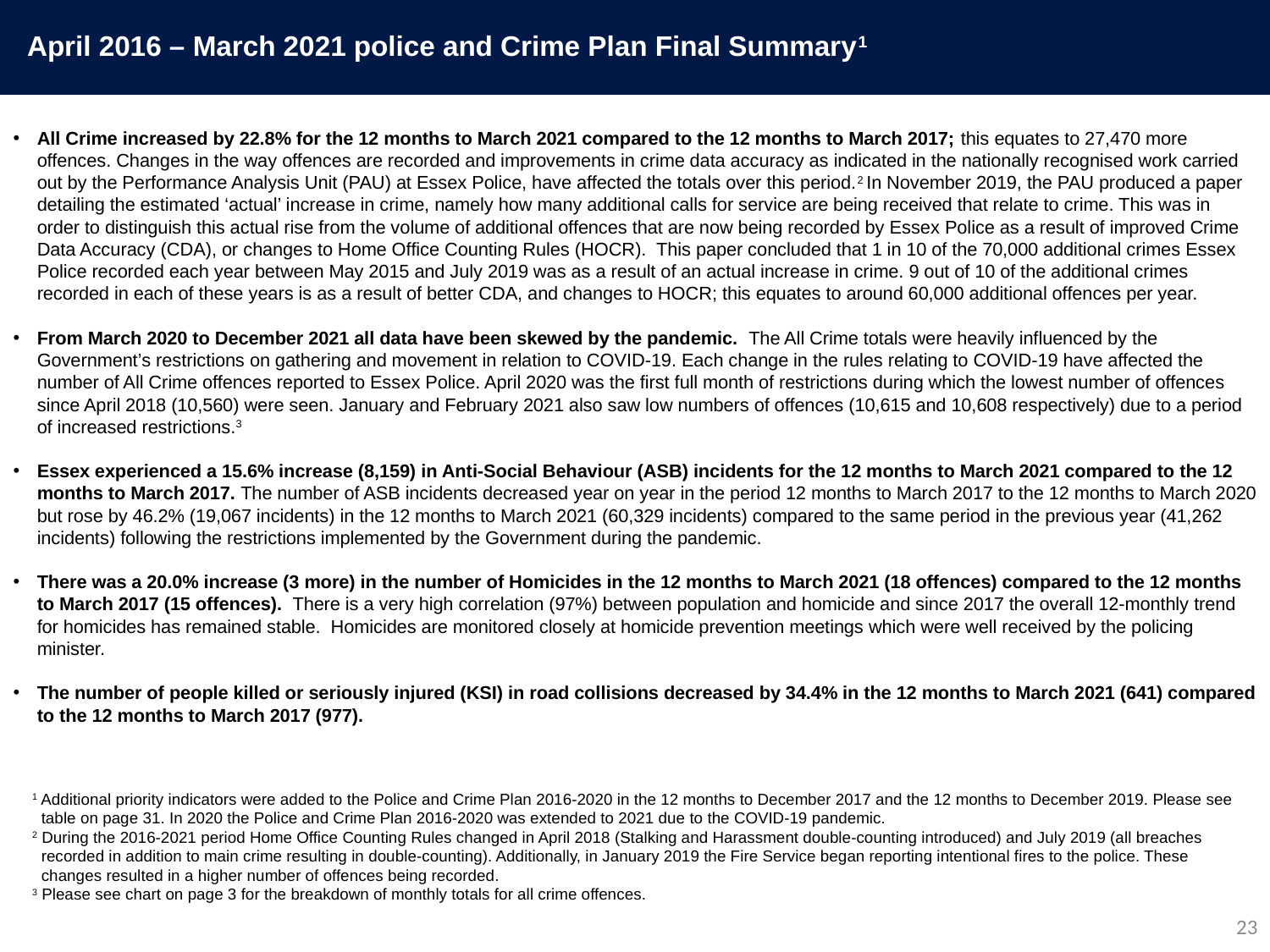

April 2016 – March 2021 police and Crime Plan Final Summary1

All Crime increased by 22.8% for the 12 months to March 2021 compared to the 12 months to March 2017; this equates to 27,470 more offences. Changes in the way offences are recorded and improvements in crime data accuracy as indicated in the nationally recognised work carried out by the Performance Analysis Unit (PAU) at Essex Police, have affected the totals over this period.2 In November 2019, the PAU produced a paper detailing the estimated ‘actual’ increase in crime, namely how many additional calls for service are being received that relate to crime. This was in order to distinguish this actual rise from the volume of additional offences that are now being recorded by Essex Police as a result of improved Crime Data Accuracy (CDA), or changes to Home Office Counting Rules (HOCR).  This paper concluded that 1 in 10 of the 70,000 additional crimes Essex Police recorded each year between May 2015 and July 2019 was as a result of an actual increase in crime. 9 out of 10 of the additional crimes recorded in each of these years is as a result of better CDA, and changes to HOCR; this equates to around 60,000 additional offences per year.

From March 2020 to December 2021 all data have been skewed by the pandemic.  The All Crime totals were heavily influenced by the Government’s restrictions on gathering and movement in relation to COVID-19. Each change in the rules relating to COVID-19 have affected the number of All Crime offences reported to Essex Police. April 2020 was the first full month of restrictions during which the lowest number of offences since April 2018 (10,560) were seen. January and February 2021 also saw low numbers of offences (10,615 and 10,608 respectively) due to a period of increased restrictions.3

Essex experienced a 15.6% increase (8,159) in Anti-Social Behaviour (ASB) incidents for the 12 months to March 2021 compared to the 12 months to March 2017. The number of ASB incidents decreased year on year in the period 12 months to March 2017 to the 12 months to March 2020 but rose by 46.2% (19,067 incidents) in the 12 months to March 2021 (60,329 incidents) compared to the same period in the previous year (41,262 incidents) following the restrictions implemented by the Government during the pandemic.

There was a 20.0% increase (3 more) in the number of Homicides in the 12 months to March 2021 (18 offences) compared to the 12 months to March 2017 (15 offences).  There is a very high correlation (97%) between population and homicide and since 2017 the overall 12-monthly trend for homicides has remained stable.  Homicides are monitored closely at homicide prevention meetings which were well received by the policing minister.

The number of people killed or seriously injured (KSI) in road collisions decreased by 34.4% in the 12 months to March 2021 (641) compared to the 12 months to March 2017 (977).
1 Additional priority indicators were added to the Police and Crime Plan 2016-2020 in the 12 months to December 2017 and the 12 months to December 2019. Please see etable on page 31. In 2020 the Police and Crime Plan 2016-2020 was extended to 2021 due to the COVID-19 pandemic.
2 During the 2016-2021 period Home Office Counting Rules changed in April 2018 (Stalking and Harassment double-counting introduced) and July 2019 (all breaches erecorded in addition to main crime resulting in double-counting). Additionally, in January 2019 the Fire Service began reporting intentional fires to the police. These echanges resulted in a higher number of offences being recorded.
3 Please see chart on page 3 for the breakdown of monthly totals for all crime offences.
23